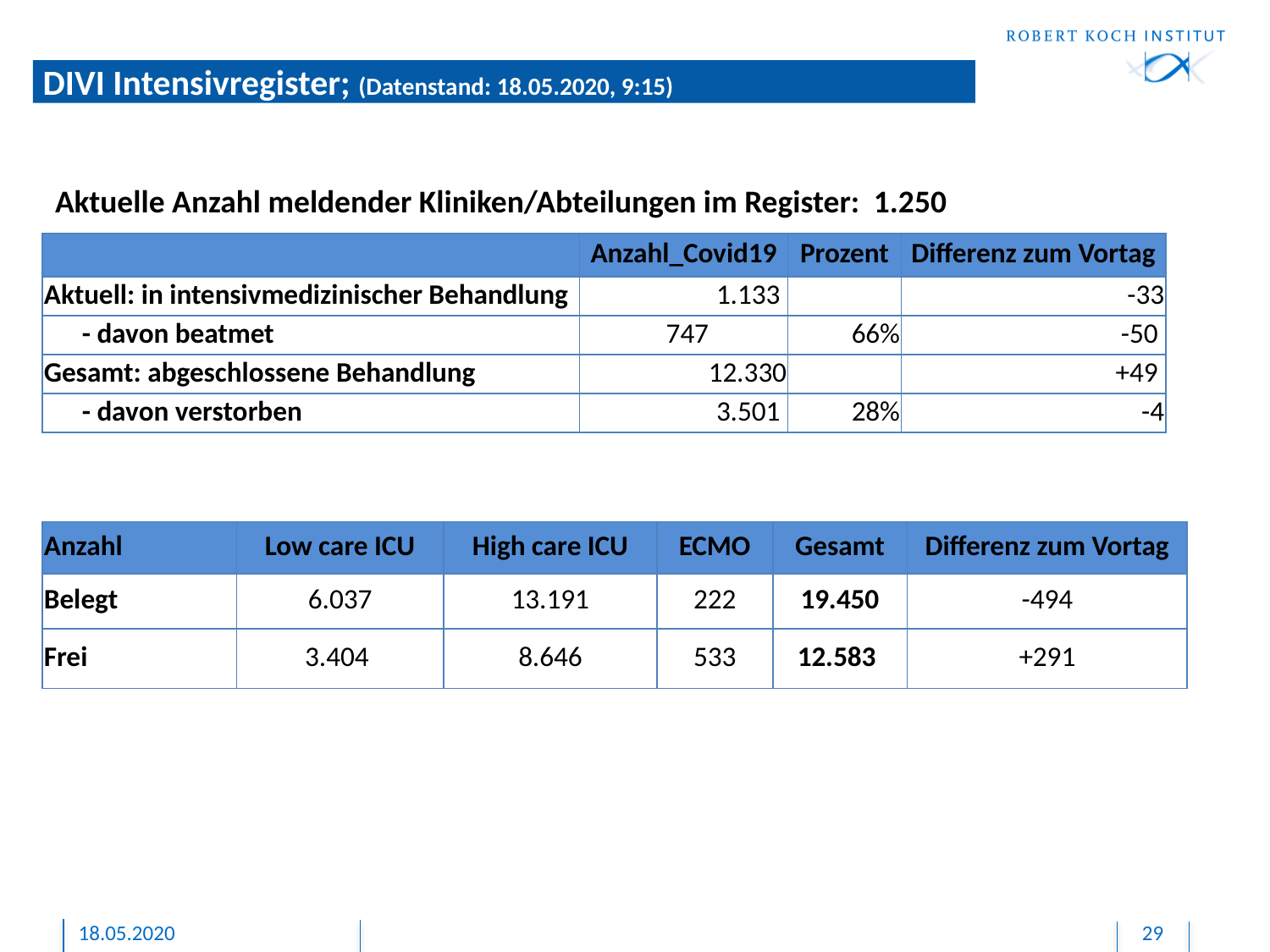

# DIVI Intensivregister; (Datenstand: 18.05.2020, 9:15)
Aktuelle Anzahl meldender Kliniken/Abteilungen im Register:  1.250
|  | Anzahl\_Covid19 | Prozent | Differenz zum Vortag |
| --- | --- | --- | --- |
| Aktuell: in intensivmedizinischer Behandlung | 1.133 |  | -33 |
| - davon beatmet | 747 | 66% | -50 |
| Gesamt: abgeschlossene Behandlung | 12.330 |  | +49 |
| - davon verstorben | 3.501 | 28% | -4 |
| Anzahl | Low care ICU | High care ICU | ECMO | Gesamt | Differenz zum Vortag |
| --- | --- | --- | --- | --- | --- |
| Belegt | 6.037 | 13.191 | 222 | 19.450 | -494 |
| Frei | 3.404 | 8.646 | 533 | 12.583 | +291 |
18.05.2020

29